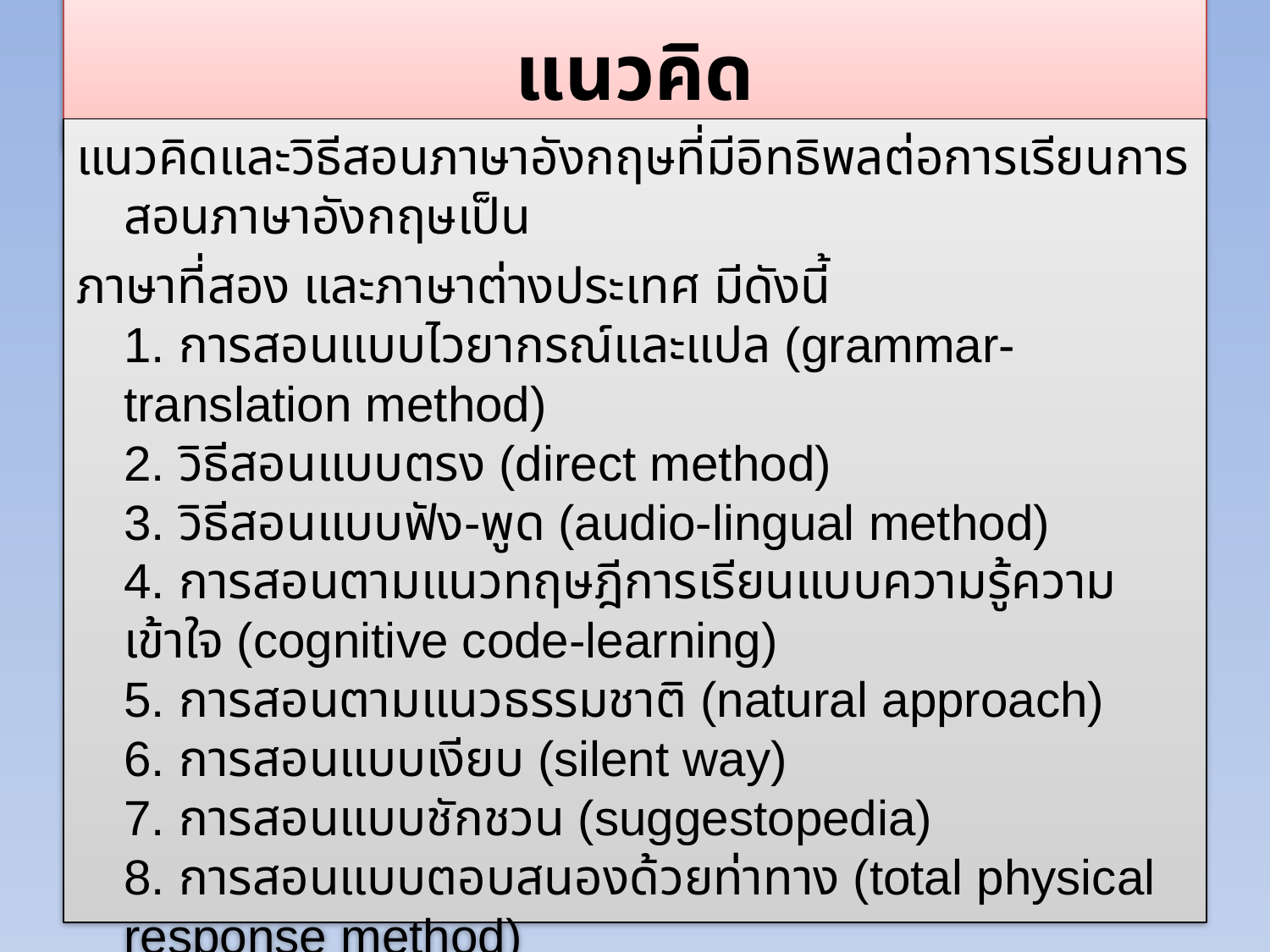

# แนวคิด
แนวคิดและวิธีสอนภาษาอังกฤษที่มีอิทธิพลต่อการเรียนการสอนภาษาอังกฤษเป็น
ภาษาที่สอง และภาษาต่างประเทศ มีดังนี้
1. การสอนแบบไวยากรณ์และแปล (grammar-translation method)
2. วิธีสอนแบบตรง (direct method)
3. วิธีสอนแบบฟัง-พูด (audio-lingual method)
4. การสอนตามแนวทฤษฎีการเรียนแบบความรู้ความเข้าใจ (cognitive code-learning)
5. การสอนตามแนวธรรมชาติ (natural approach)
6. การสอนแบบเงียบ (silent way)
7. การสอนแบบชักชวน (suggestopedia)
8. การสอนแบบตอบสนองด้วยท่าทาง (total physical response method)
9. การสอนแบบกลุ่มสัมพันธ์ (community language learning)
10. การสอนตามแนวสื่อสาร (communicative language teaching)